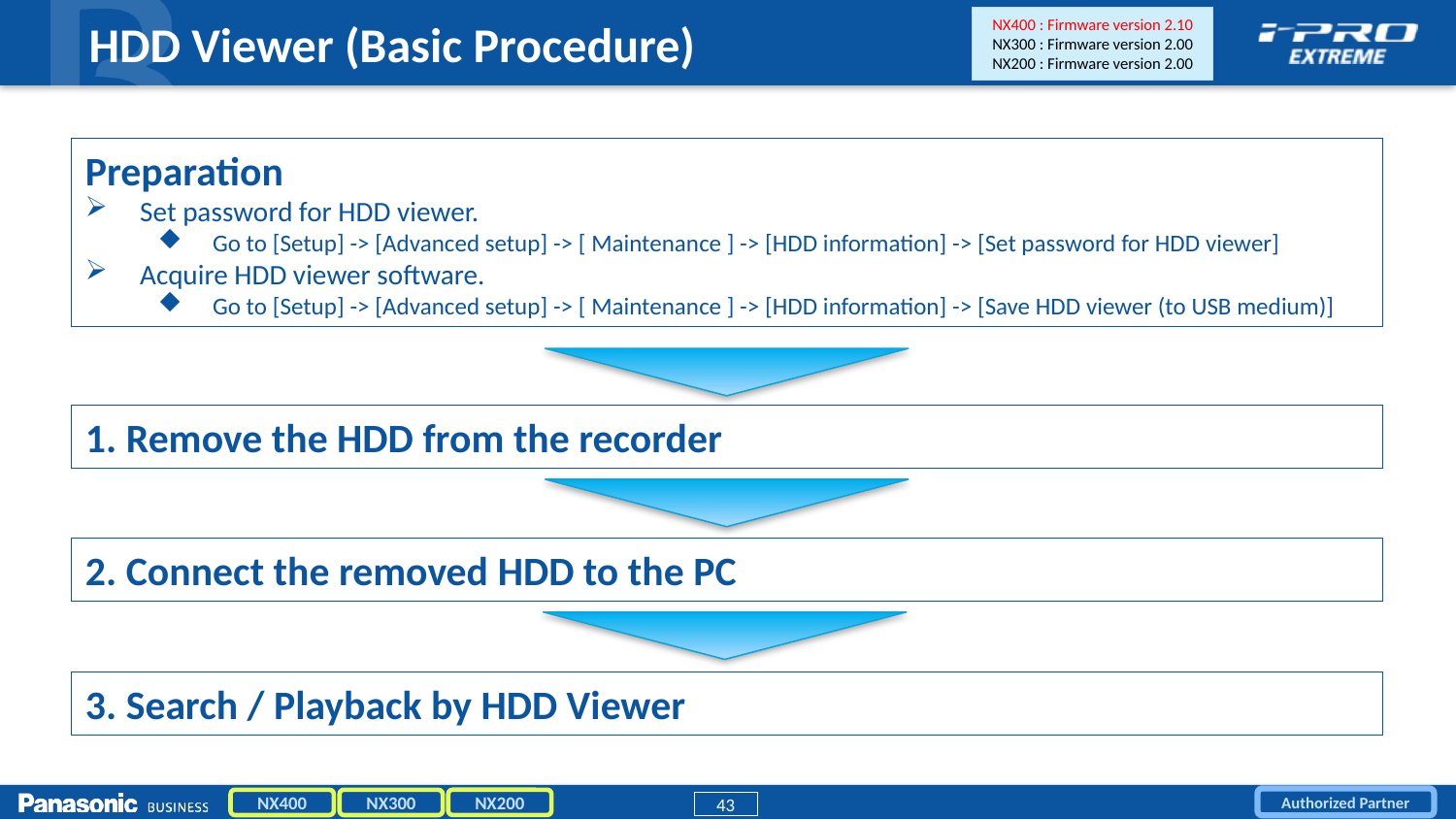

# HDD Viewer (Basic Procedure)
NX400 : Firmware version 2.10
NX300 : Firmware version 2.00
NX200 : Firmware version 2.00
Preparation
Set password for HDD viewer.
Go to [Setup] -> [Advanced setup] -> [ Maintenance ] -> [HDD information] -> [Set password for HDD viewer]
Acquire HDD viewer software.
Go to [Setup] -> [Advanced setup] -> [ Maintenance ] -> [HDD information] -> [Save HDD viewer (to USB medium)]

1. Remove the HDD from the recorder

2. Connect the removed HDD to the PC

3. Search / Playback by HDD Viewer
NX200
NX400
NX300